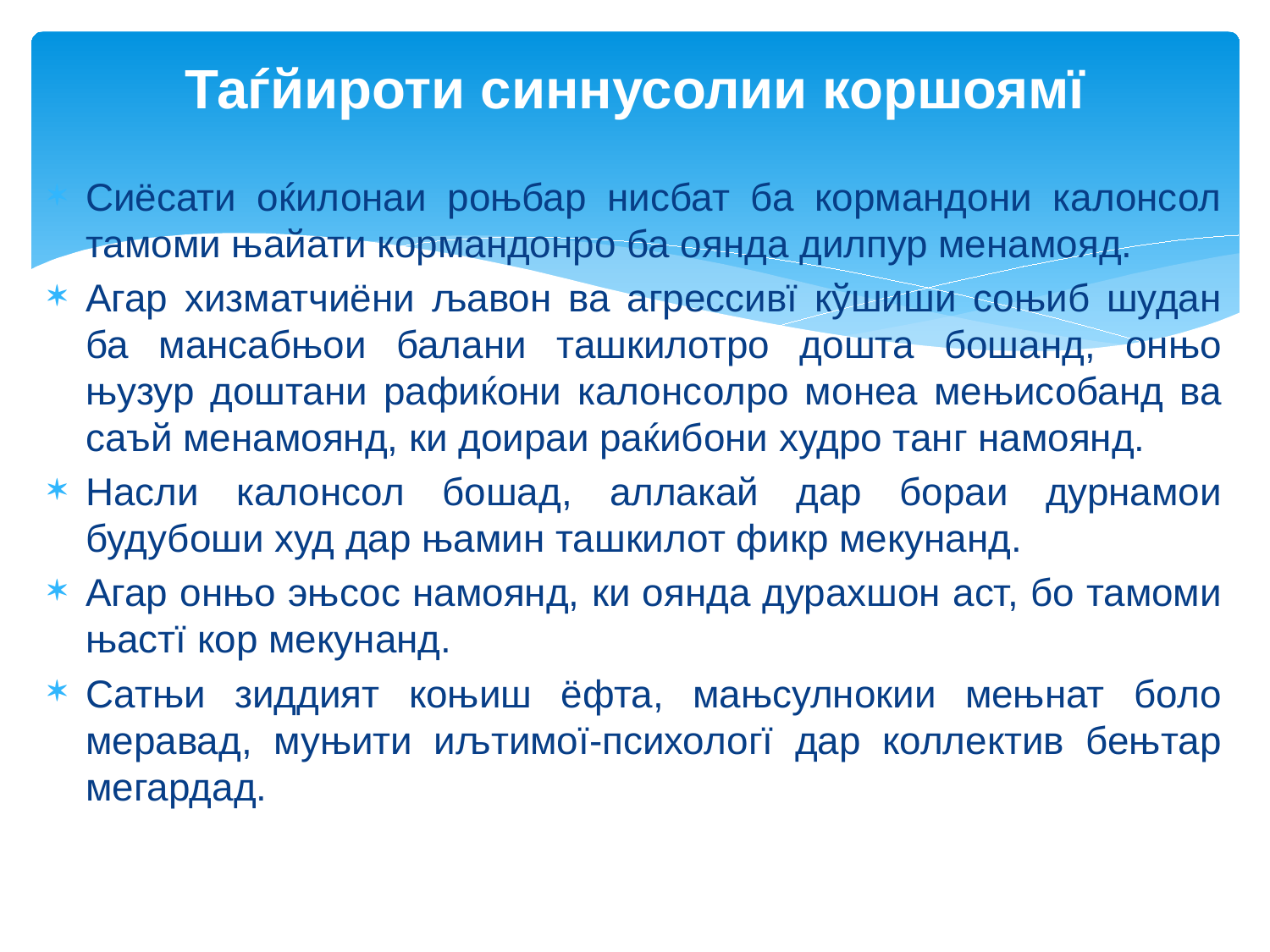

# Таѓйироти синнусолии коршоямї
Сиёсати оќилонаи роњбар нисбат ба кормандони калонсол тамоми њайати кормандонро ба оянда дилпур менамояд.
Агар хизматчиёни љавон ва агрессивї кўшиши соњиб шудан ба мансабњои балани ташкилотро дошта бошанд, онњо њузур доштани рафиќони калонсолро монеа мењисобанд ва саъй менамоянд, ки доираи раќибони худро танг намоянд.
Насли калонсол бошад, аллакай дар бораи дурнамои будубоши худ дар њамин ташкилот фикр мекунанд.
Агар онњо эњсос намоянд, ки оянда дурахшон аст, бо тамоми њастї кор мекунанд.
Сатњи зиддият коњиш ёфта, мањсулнокии мењнат боло меравад, муњити иљтимої-психологї дар коллектив бењтар мегардад.